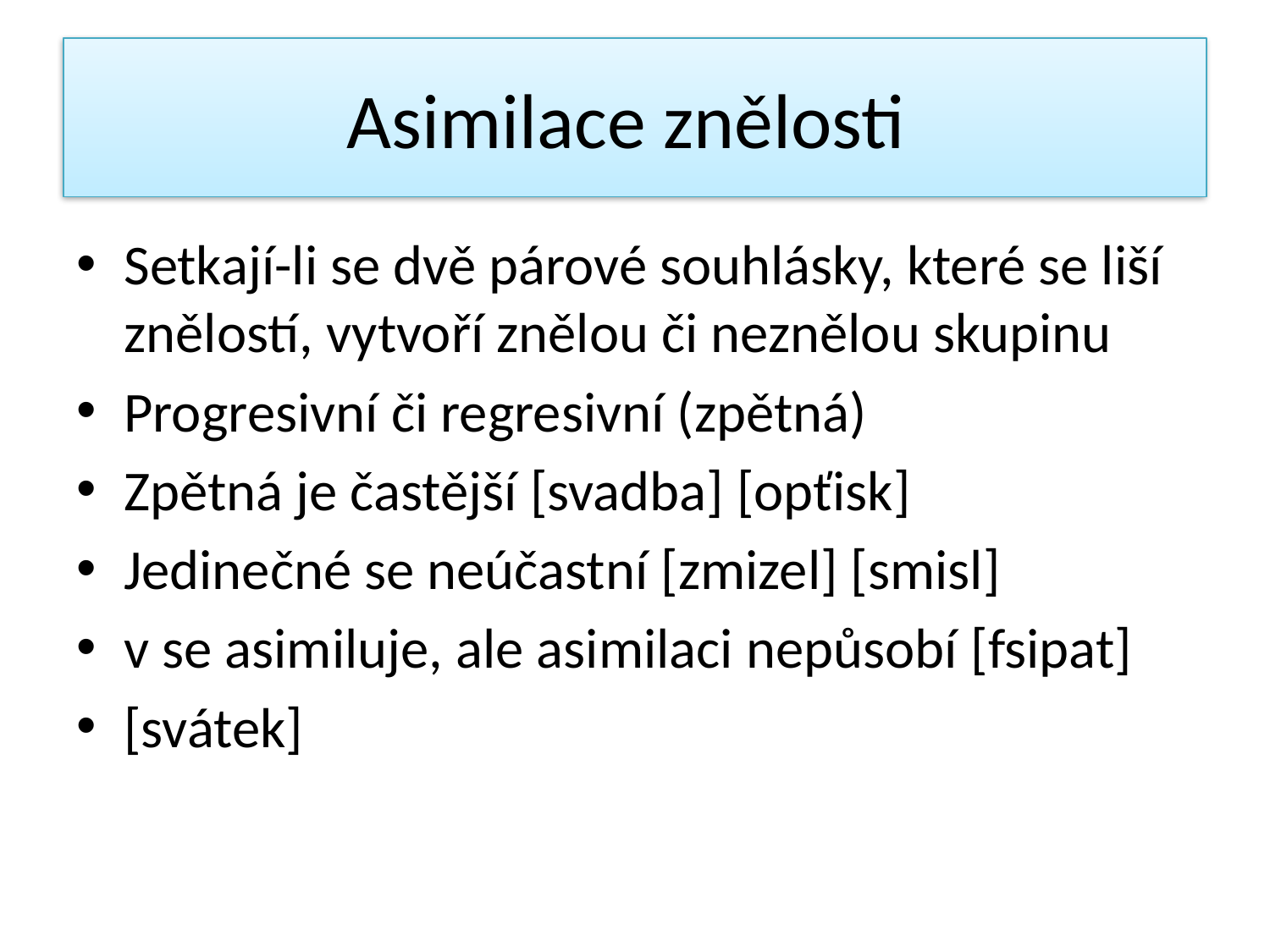

# Asimilace znělosti
Setkají-li se dvě párové souhlásky, které se liší znělostí, vytvoří znělou či neznělou skupinu
Progresivní či regresivní (zpětná)
Zpětná je častější [svadba] [opťisk]
Jedinečné se neúčastní [zmizel] [smisl]
v se asimiluje, ale asimilaci nepůsobí [fsipat]
[svátek]